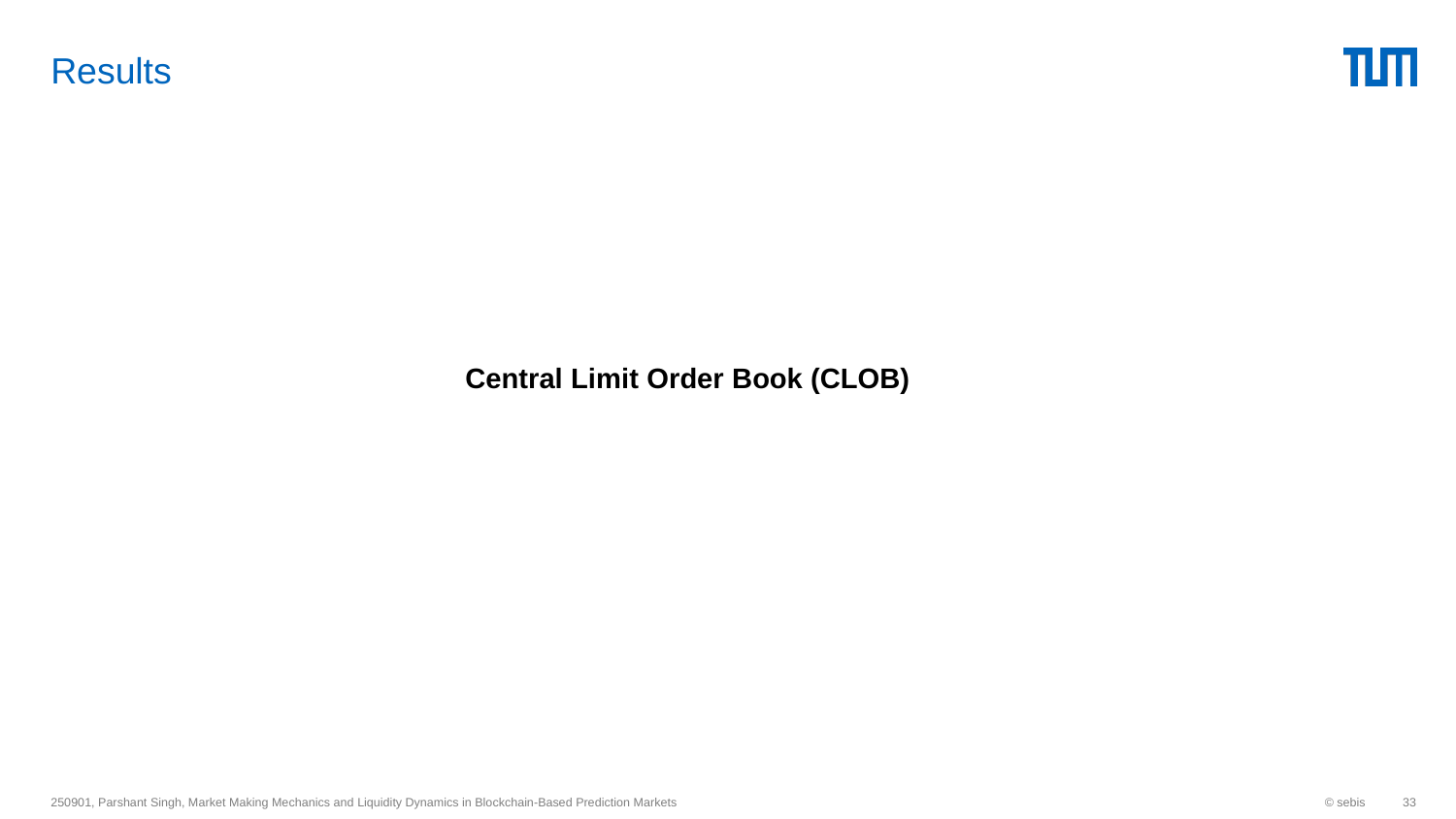

# Results
Central Limit Order Book (CLOB)
250901, Parshant Singh, Market Making Mechanics and Liquidity Dynamics in Blockchain-Based Prediction Markets
© sebis
33